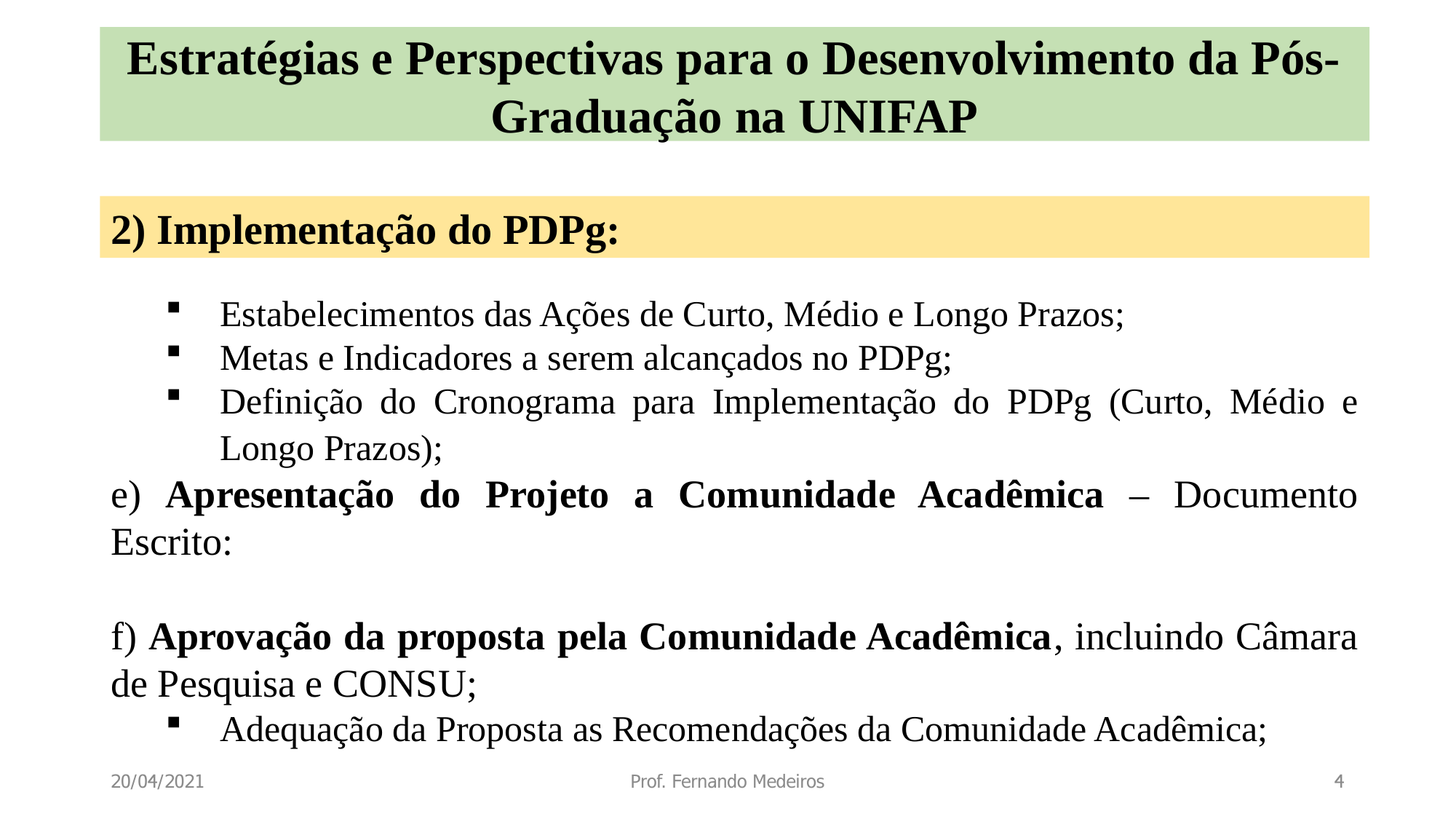

Estratégias e Perspectivas para o Desenvolvimento da Pós-Graduação na UNIFAP
2) Implementação do PDPg:
Estabelecimentos das Ações de Curto, Médio e Longo Prazos;
Metas e Indicadores a serem alcançados no PDPg;
Definição do Cronograma para Implementação do PDPg (Curto, Médio e Longo Prazos);
e) Apresentação do Projeto a Comunidade Acadêmica – Documento Escrito:

f) Aprovação da proposta pela Comunidade Acadêmica, incluindo Câmara de Pesquisa e CONSU;
Adequação da Proposta as Recomendações da Comunidade Acadêmica;

20/04/2021
Prof. Fernando Medeiros
4